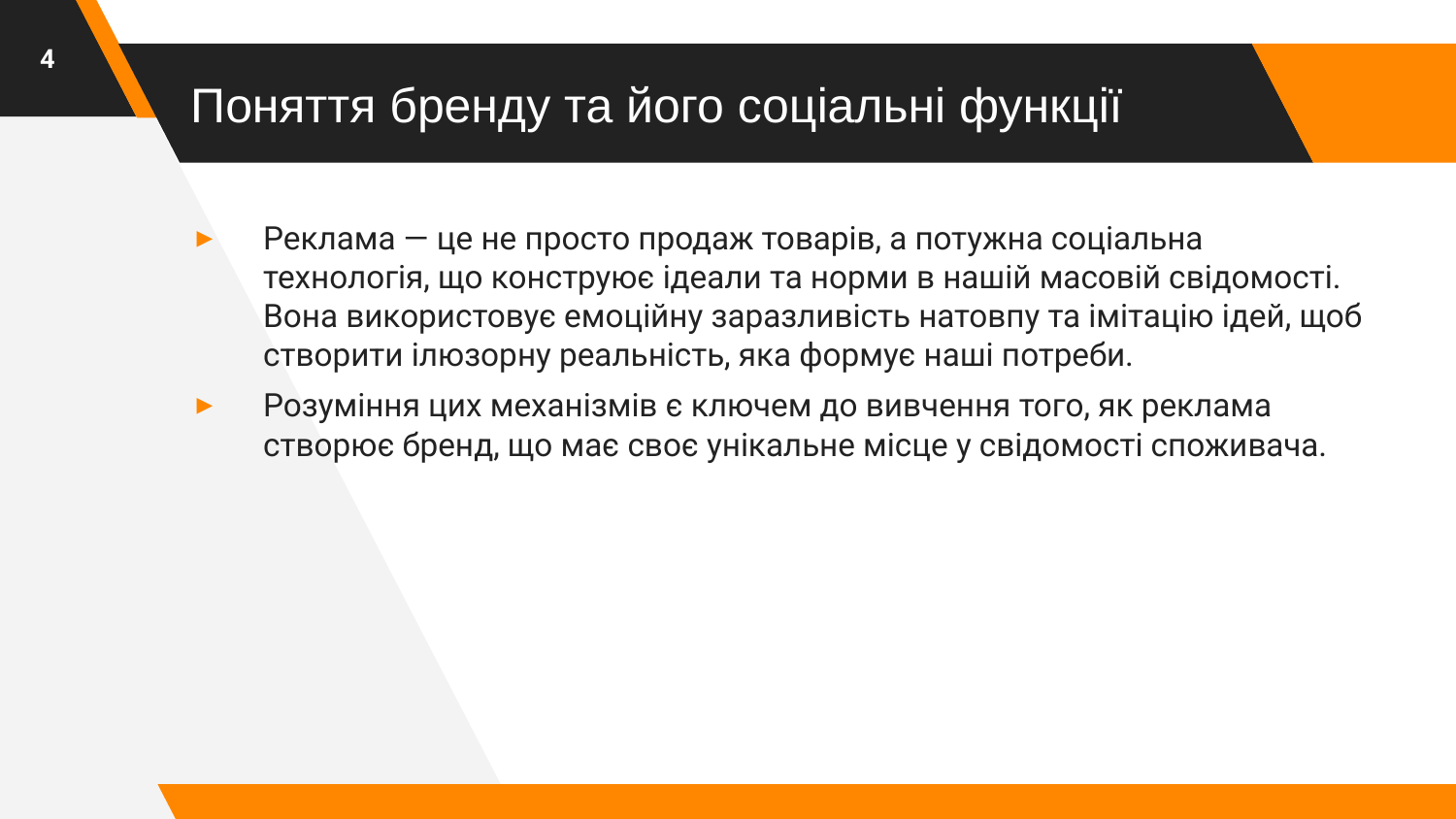

4
# Поняття бренду та його соціальні функції
Реклама — це не просто продаж товарів, а потужна соціальна технологія, що конструює ідеали та норми в нашій масовій свідомості. Вона використовує емоційну заразливість натовпу та імітацію ідей, щоб створити ілюзорну реальність, яка формує наші потреби.
Розуміння цих механізмів є ключем до вивчення того, як реклама створює бренд, що має своє унікальне місце у свідомості споживача.